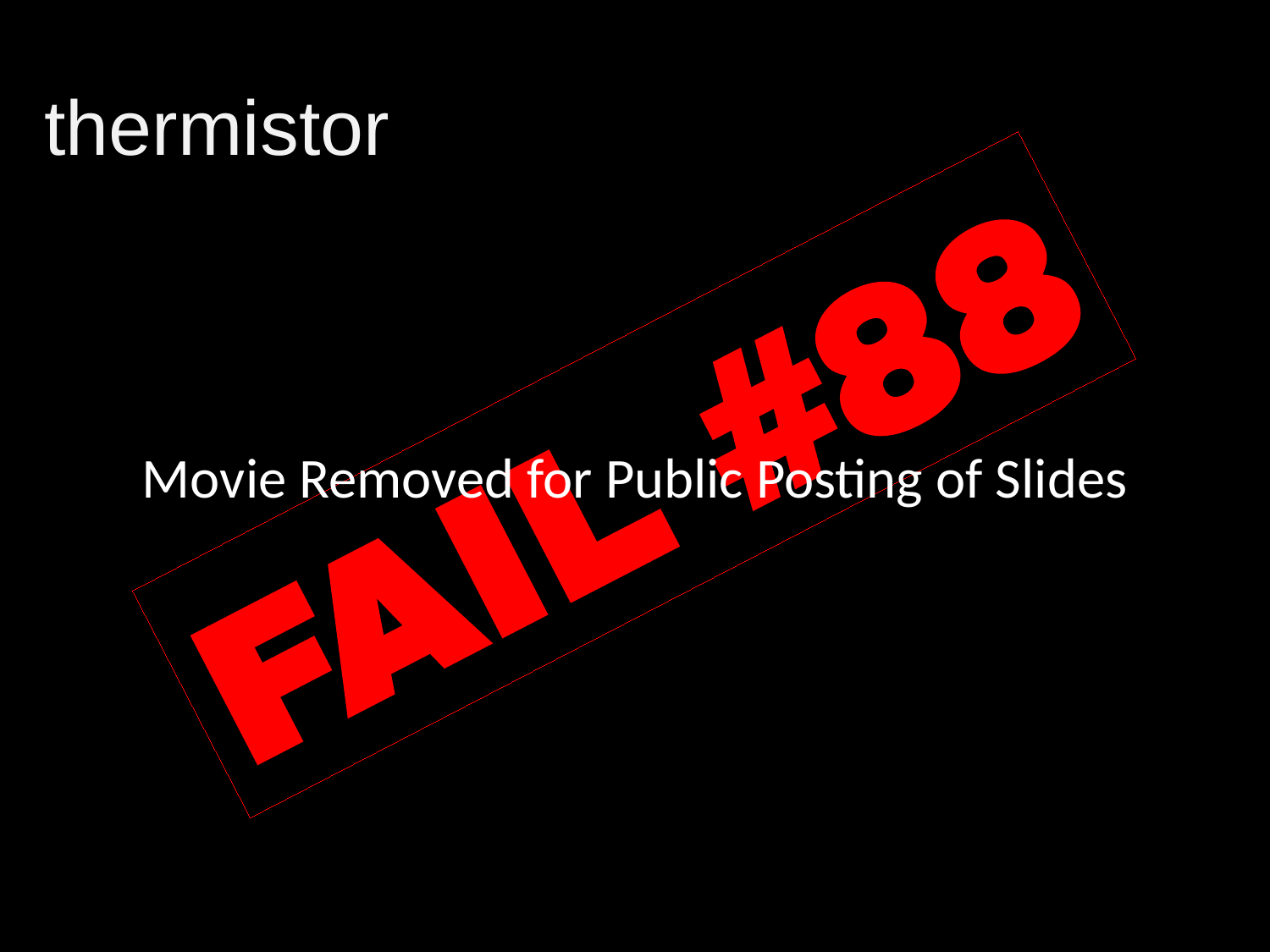

thermistor

FAIL #88
Movie Removed for Public Posting of Slides